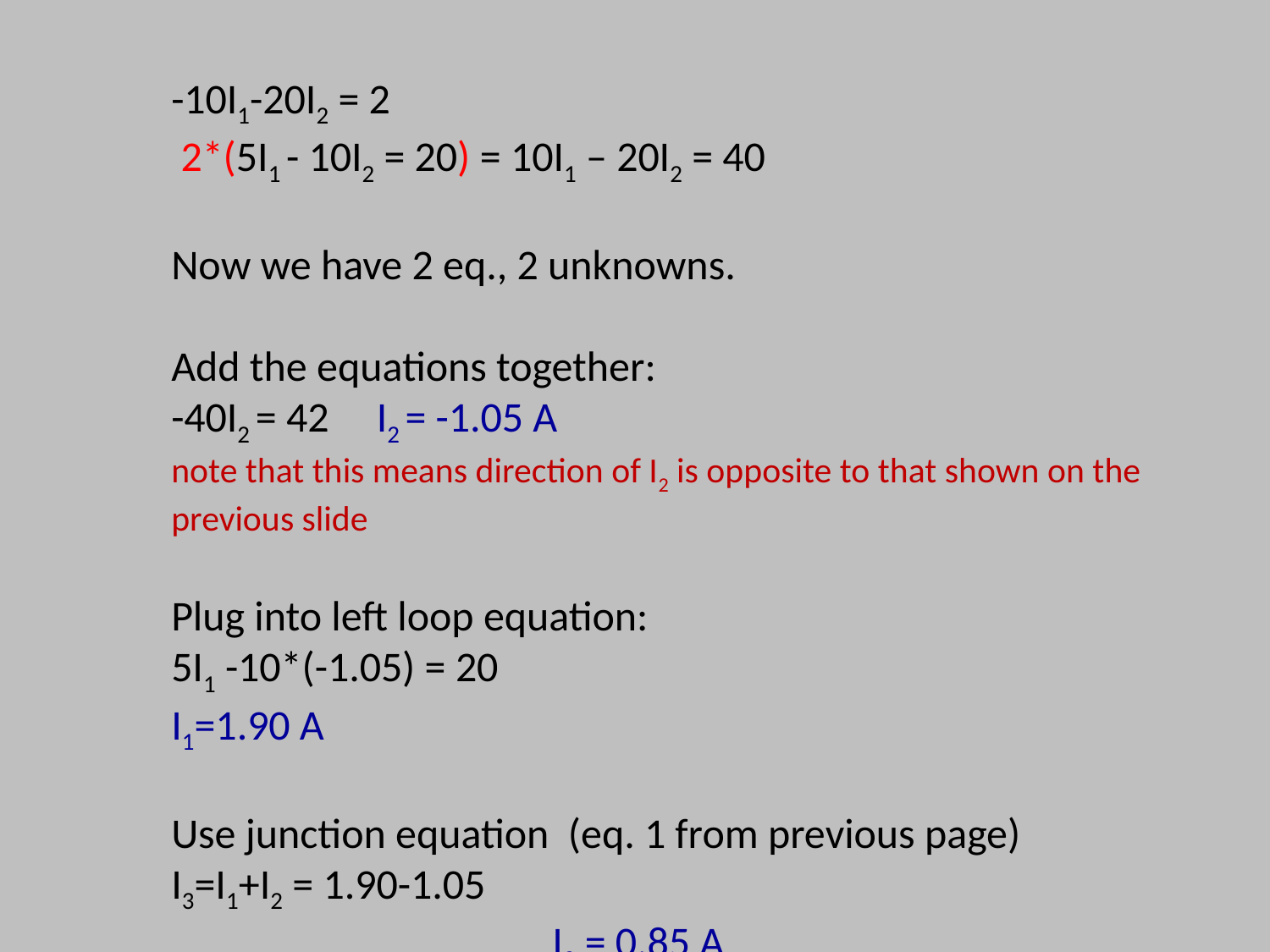

-10I1-20I2 = 2
 2*(5I1 - 10I2 = 20) = 10I1 – 20I2 = 40

Now we have 2 eq., 2 unknowns.

Add the equations together:
-40I2 = 42     I2 = -1.05 A
note that this means direction of I2 is opposite to that shown on the previous slide

Plug into left loop equation:
5I1 -10*(-1.05) = 20
I1=1.90 A

Use junction equation  (eq. 1 from previous page)
I3=I1+I2 = 1.90-1.05
			I3 = 0.85 A